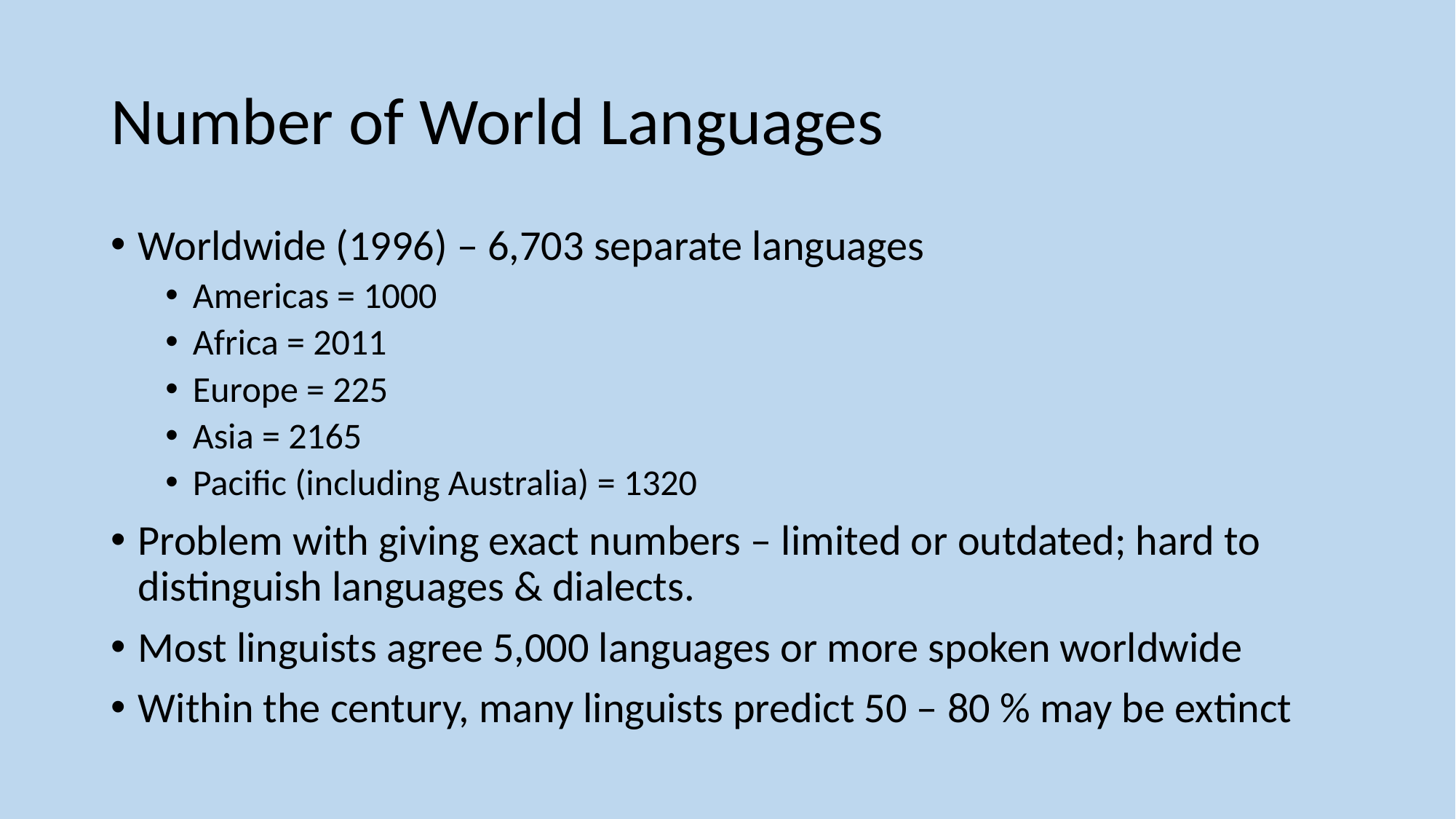

# Number of World Languages
Worldwide (1996) – 6,703 separate languages
Americas = 1000
Africa = 2011
Europe = 225
Asia = 2165
Pacific (including Australia) = 1320
Problem with giving exact numbers – limited or outdated; hard to distinguish languages & dialects.
Most linguists agree 5,000 languages or more spoken worldwide
Within the century, many linguists predict 50 – 80 % may be extinct